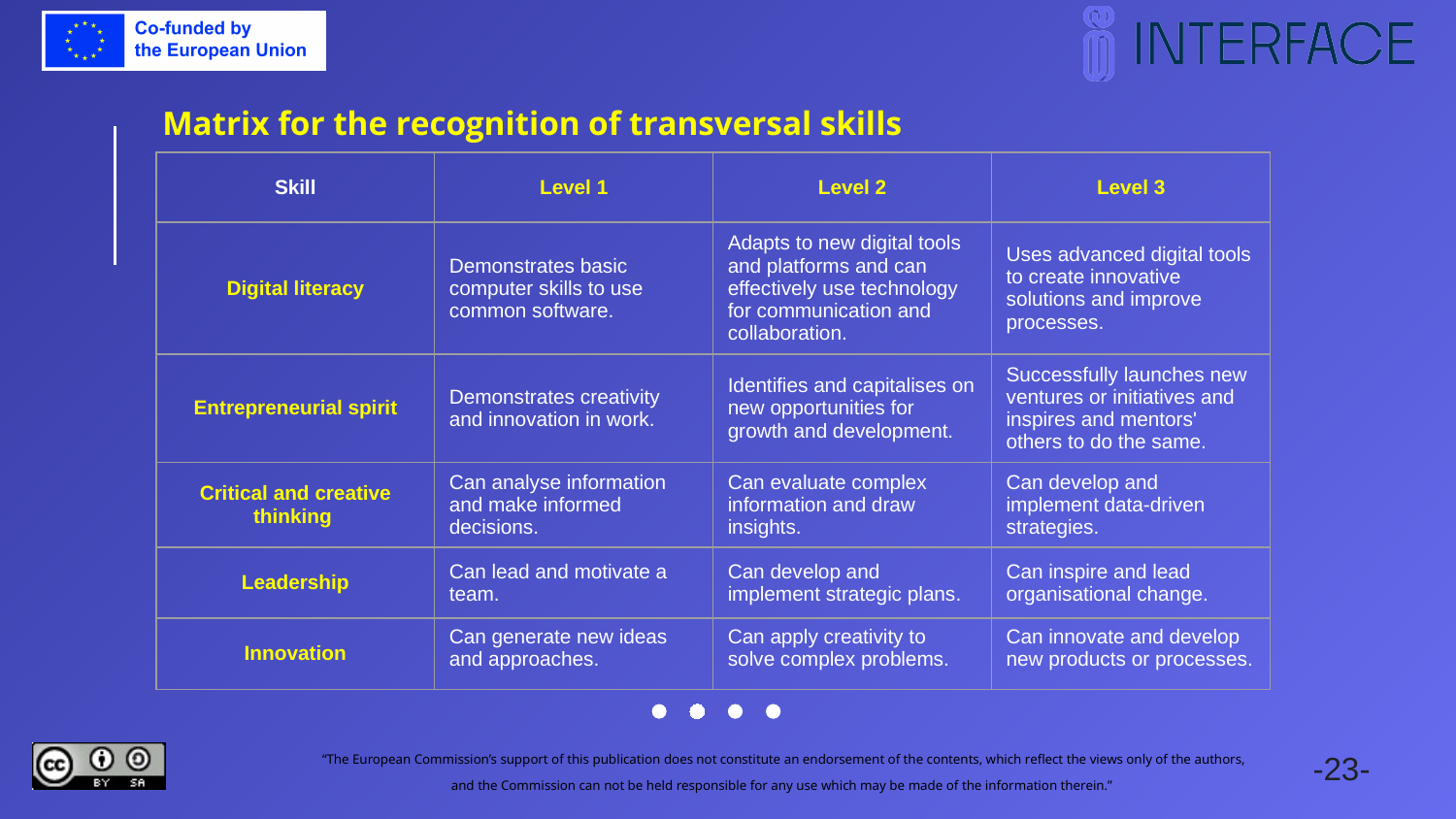

Matrix for the recognition of transversal skills

| Skill | Level 1 | Level 2 | Level 3 |
| --- | --- | --- | --- |
| Digital literacy | Demonstrates basic computer skills to use common software. | Adapts to new digital tools and platforms and can effectively use technology for communication and collaboration. | Uses advanced digital tools to create innovative solutions and improve processes. |
| Entrepreneurial spirit | Demonstrates creativity and innovation in work. | Identifies and capitalises on new opportunities for growth and development. | Successfully launches new ventures or initiatives and inspires and mentors' others to do the same. |
| Critical and creative thinking | Can analyse information and make informed decisions. | Can evaluate complex information and draw insights. | Can develop and implement data-driven strategies. |
| Leadership | Can lead and motivate a team. | Can develop and implement strategic plans. | Can inspire and lead organisational change. |
| Innovation | Can generate new ideas and approaches. | Can apply creativity to solve complex problems. | Can innovate and develop new products or processes. |